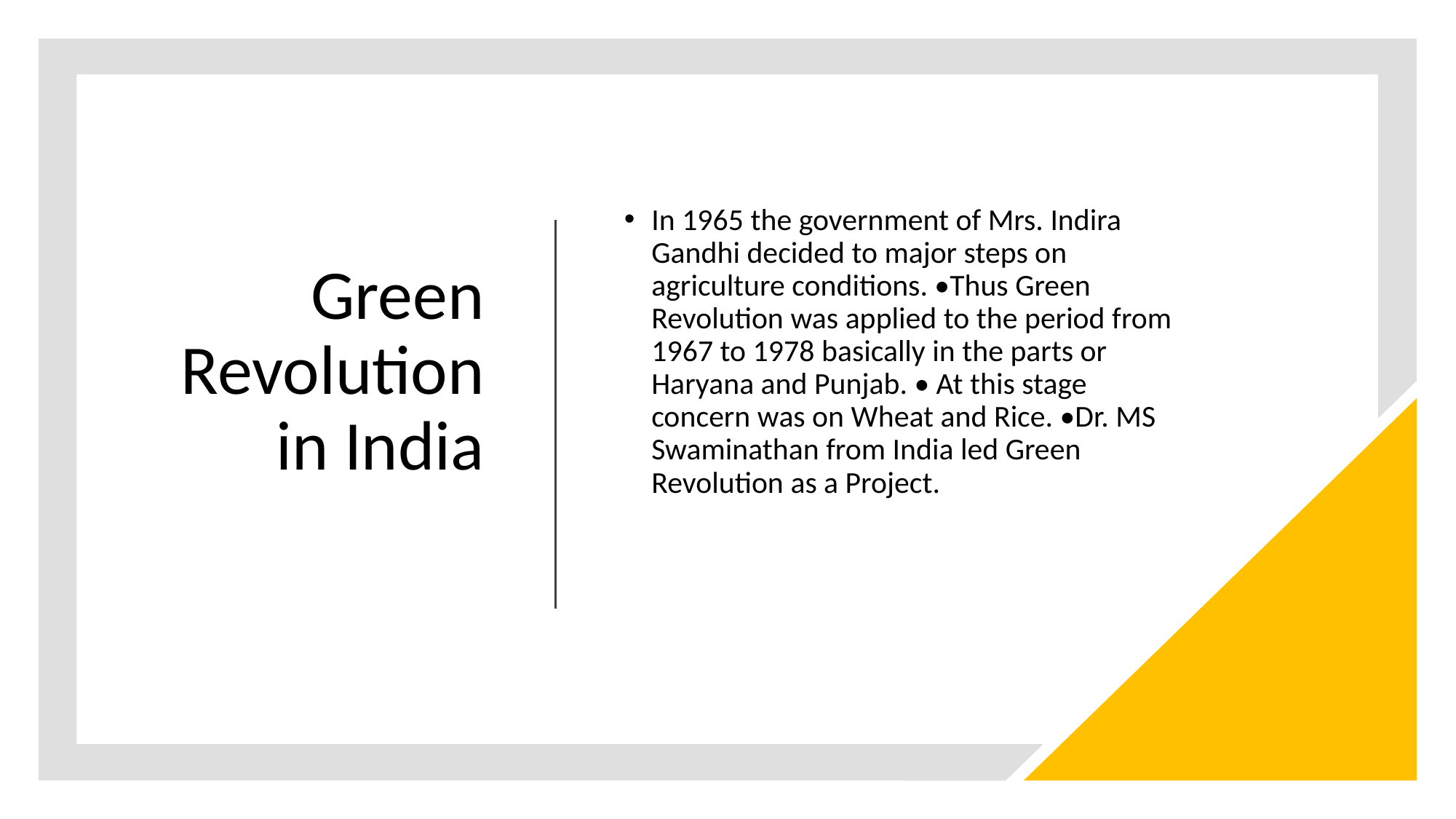

# Green Revolution in India

In 1965 the government of Mrs. Indira Gandhi decided to major steps on agriculture conditions. •Thus Green Revolution was applied to the period from 1967 to 1978 basically in the parts or Haryana and Punjab. • At this stage concern was on Wheat and Rice. •Dr. MS Swaminathan from India led Green Revolution as a Project.